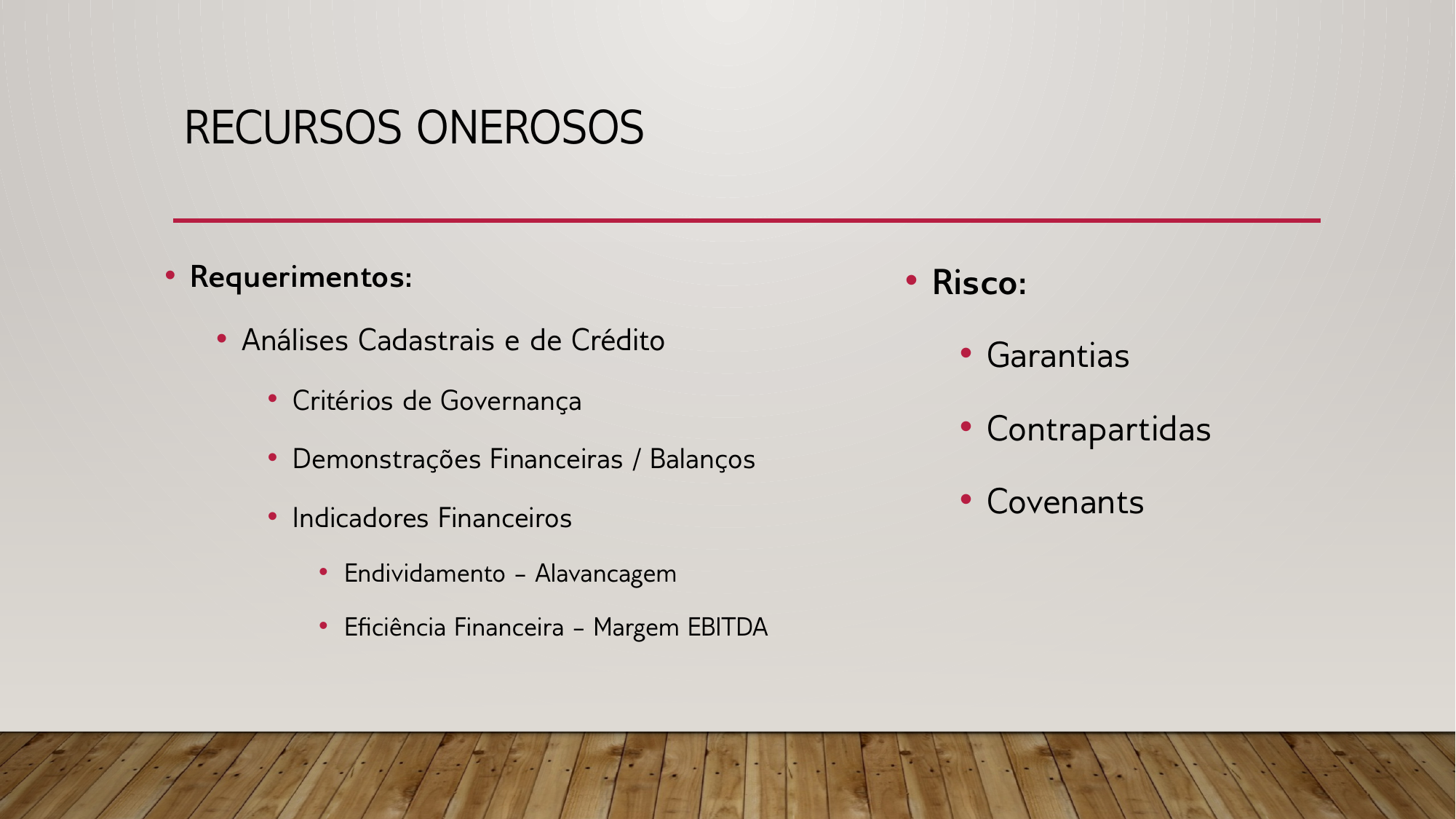

# RECURSOS ONEROSOS
Requerimentos:
Análises Cadastrais e de Crédito
Critérios de Governança
Demonstrações Financeiras / Balanços
Indicadores Financeiros
Endividamento – Alavancagem
Eficiência Financeira – Margem EBITDA

Risco:
Garantias
Contrapartidas
Covenants